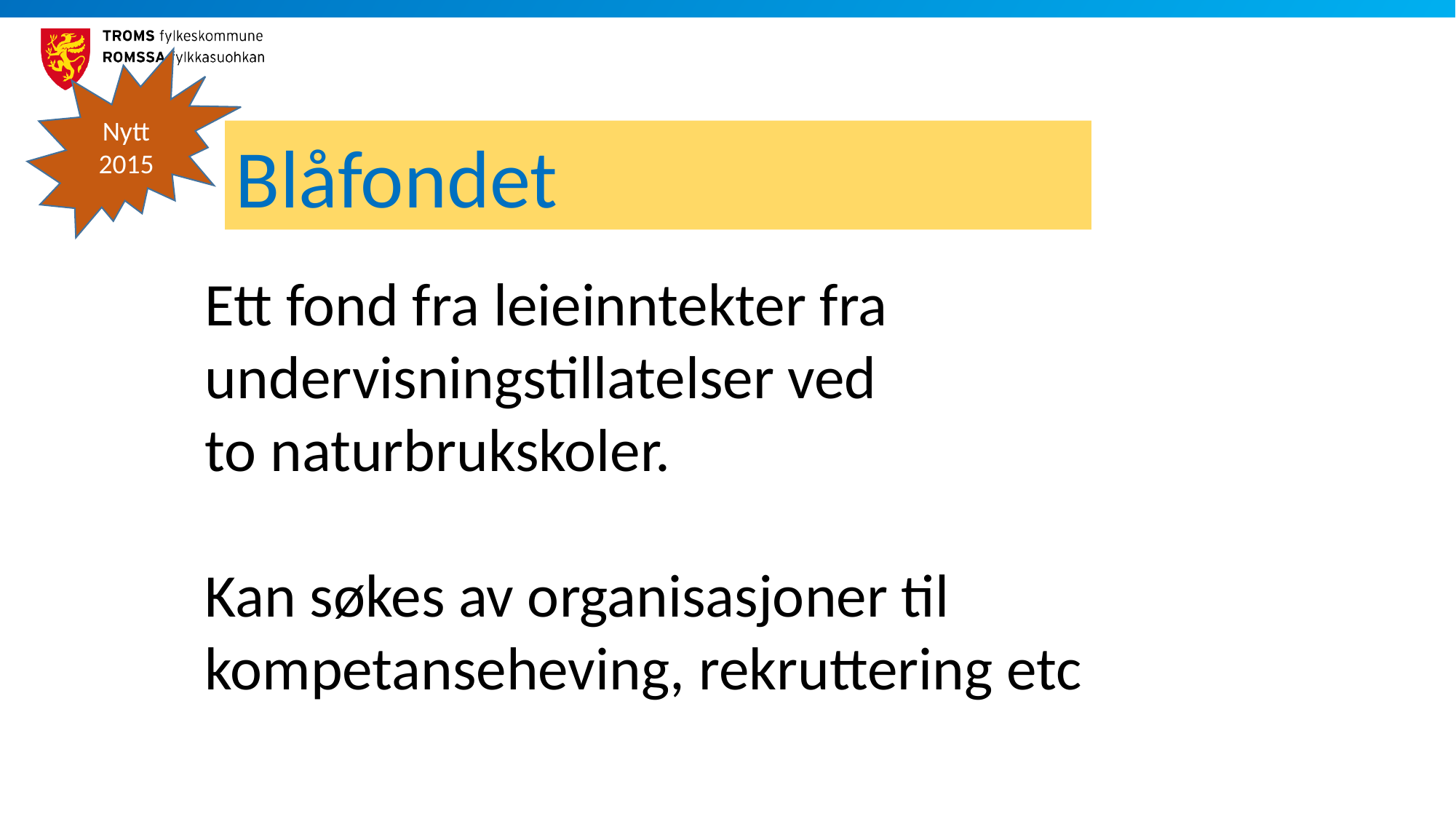

Nytt 2015
Blåfondet
Ett fond fra leieinntekter fra undervisningstillatelser ved
to naturbrukskoler.

Kan søkes av organisasjoner til kompetanseheving, rekruttering etc